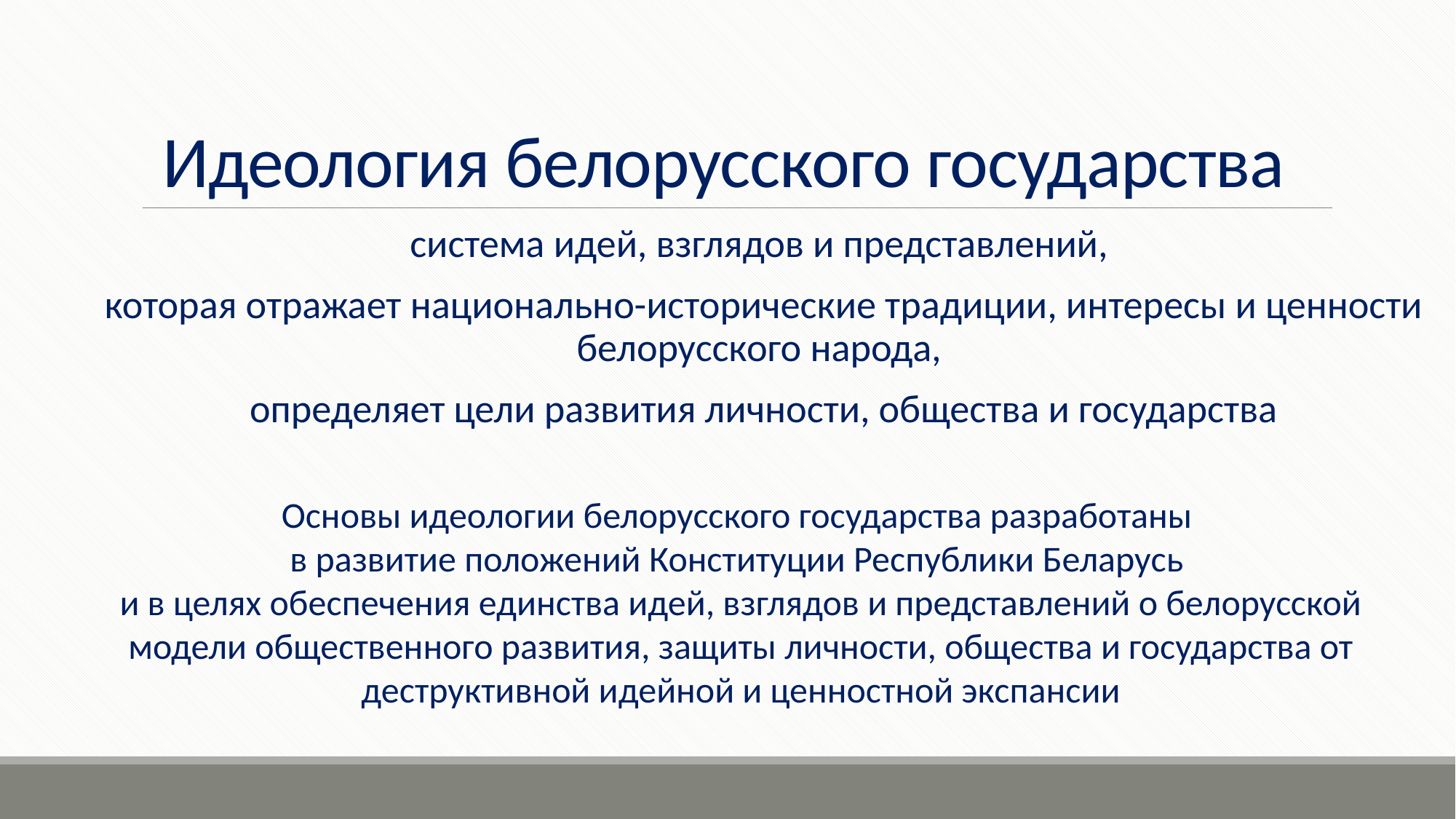

# Идеология белорусского государства
система идей, взглядов и представлений,
которая отражает национально-исторические традиции, интересы и ценности белорусского народа,
определяет цели развития личности, общества и государства
Основы идеологии белорусского государства разработаны
в развитие положений Конституции Республики Беларусь
и в целях обеспечения единства идей, взглядов и представлений о белорусской модели общественного развития, защиты личности, общества и государства от деструктивной идейной и ценностной экспансии